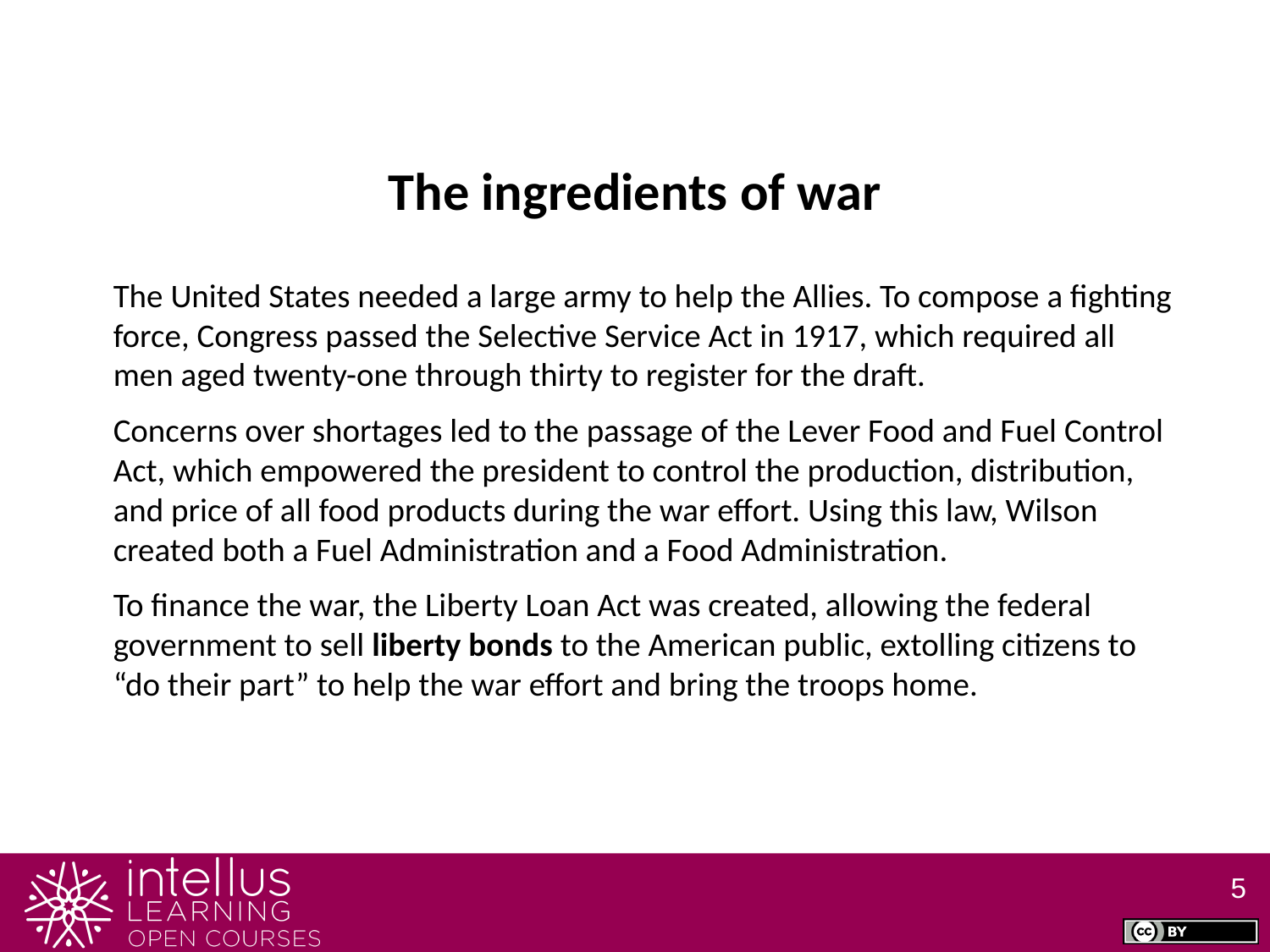

The ingredients of war
The United States needed a large army to help the Allies. To compose a fighting force, Congress passed the Selective Service Act in 1917, which required all men aged twenty-one through thirty to register for the draft.
Concerns over shortages led to the passage of the Lever Food and Fuel Control Act, which empowered the president to control the production, distribution, and price of all food products during the war effort. Using this law, Wilson created both a Fuel Administration and a Food Administration.
To finance the war, the Liberty Loan Act was created, allowing the federal government to sell liberty bonds to the American public, extolling citizens to “do their part” to help the war effort and bring the troops home.

5